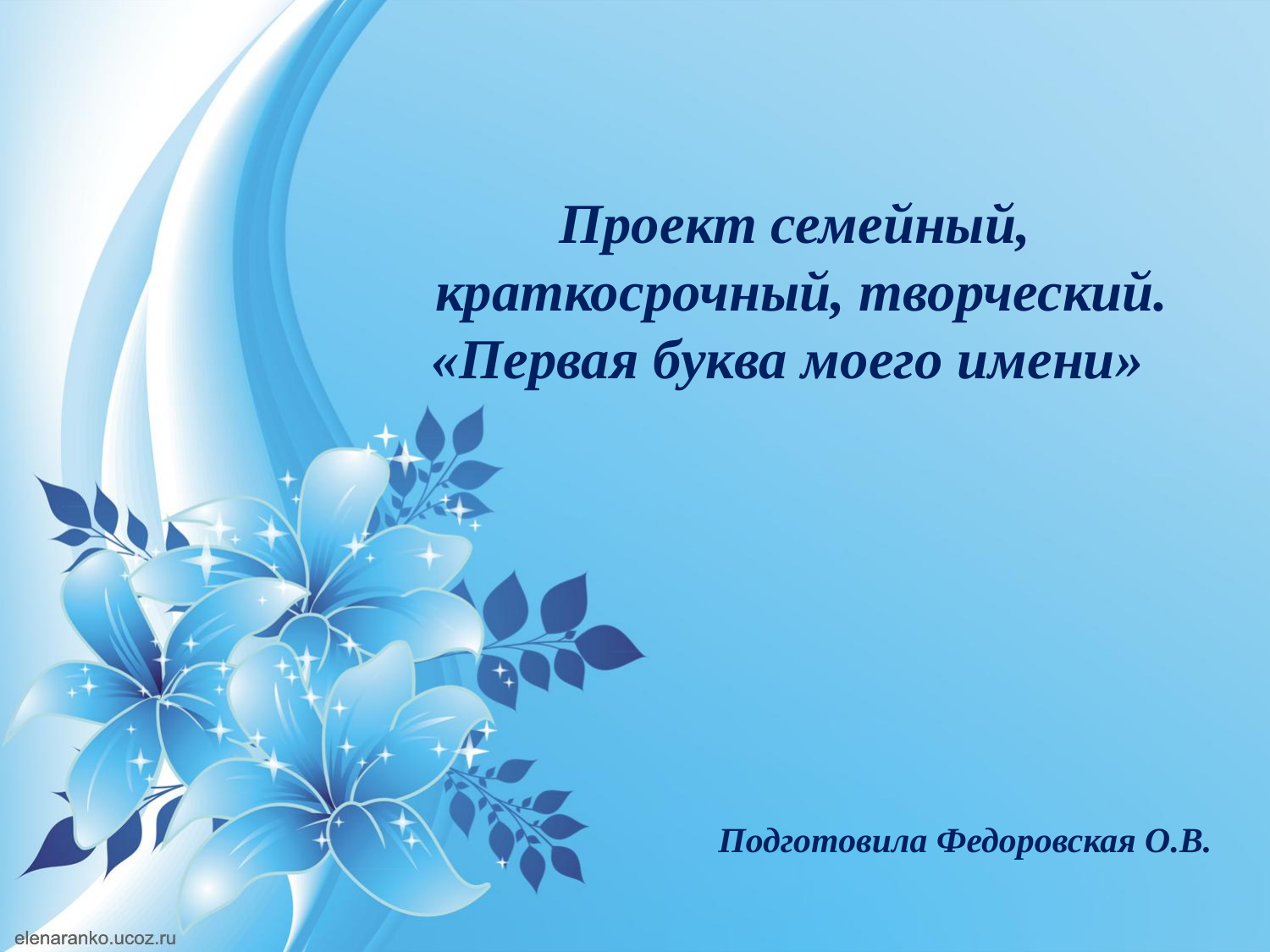

# Проект семейный, краткосрочный, творческий. «Первая буква моего имени» Подготовила Федоровская О.В.